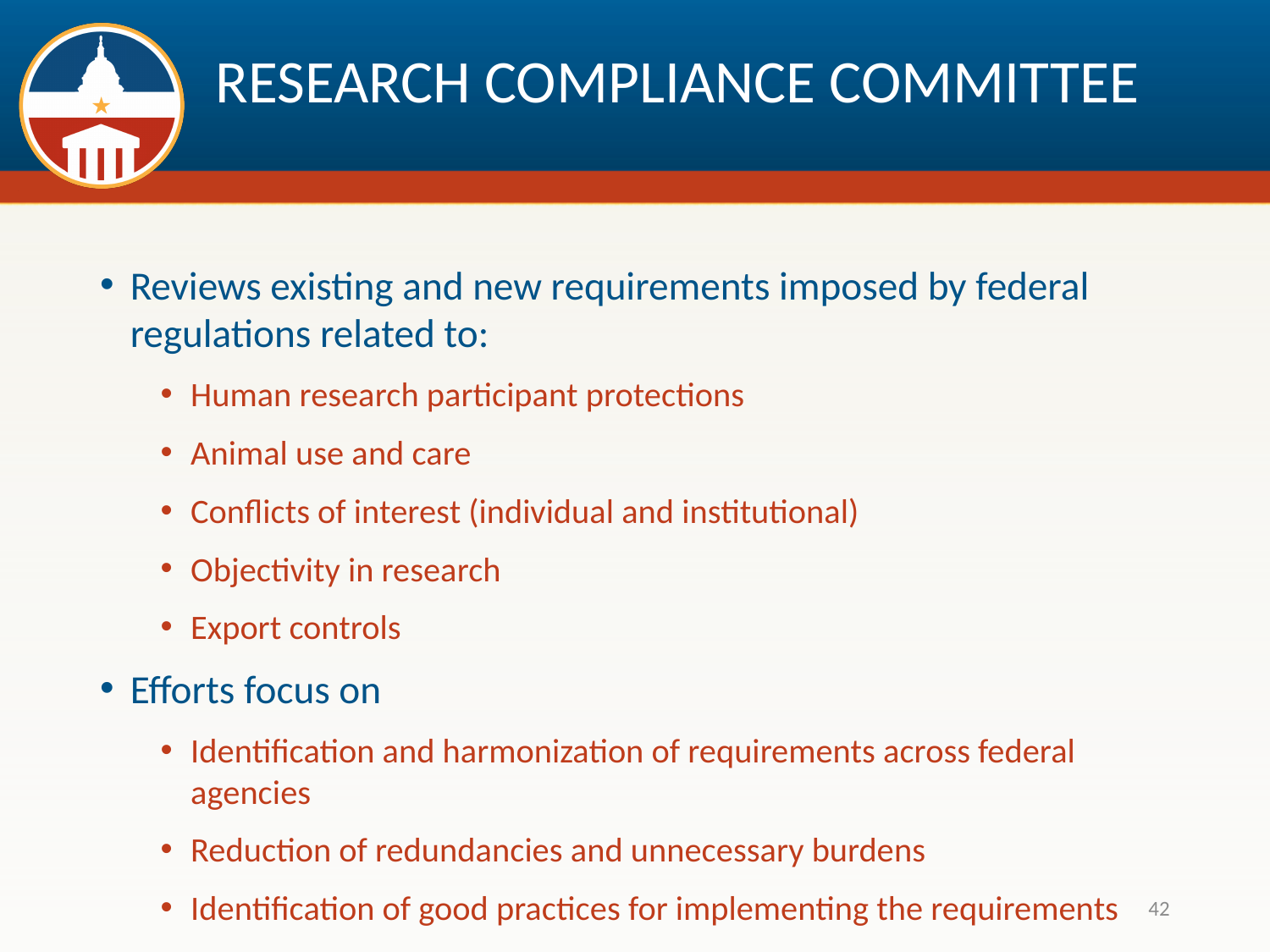

# RESEARCH COMPLIANCE COMMITTEE
Reviews existing and new requirements imposed by federal regulations related to:
Human research participant protections
Animal use and care
Conflicts of interest (individual and institutional)
Objectivity in research
Export controls
Efforts focus on
Identification and harmonization of requirements across federal agencies
Reduction of redundancies and unnecessary burdens
Identification of good practices for implementing the requirements
42